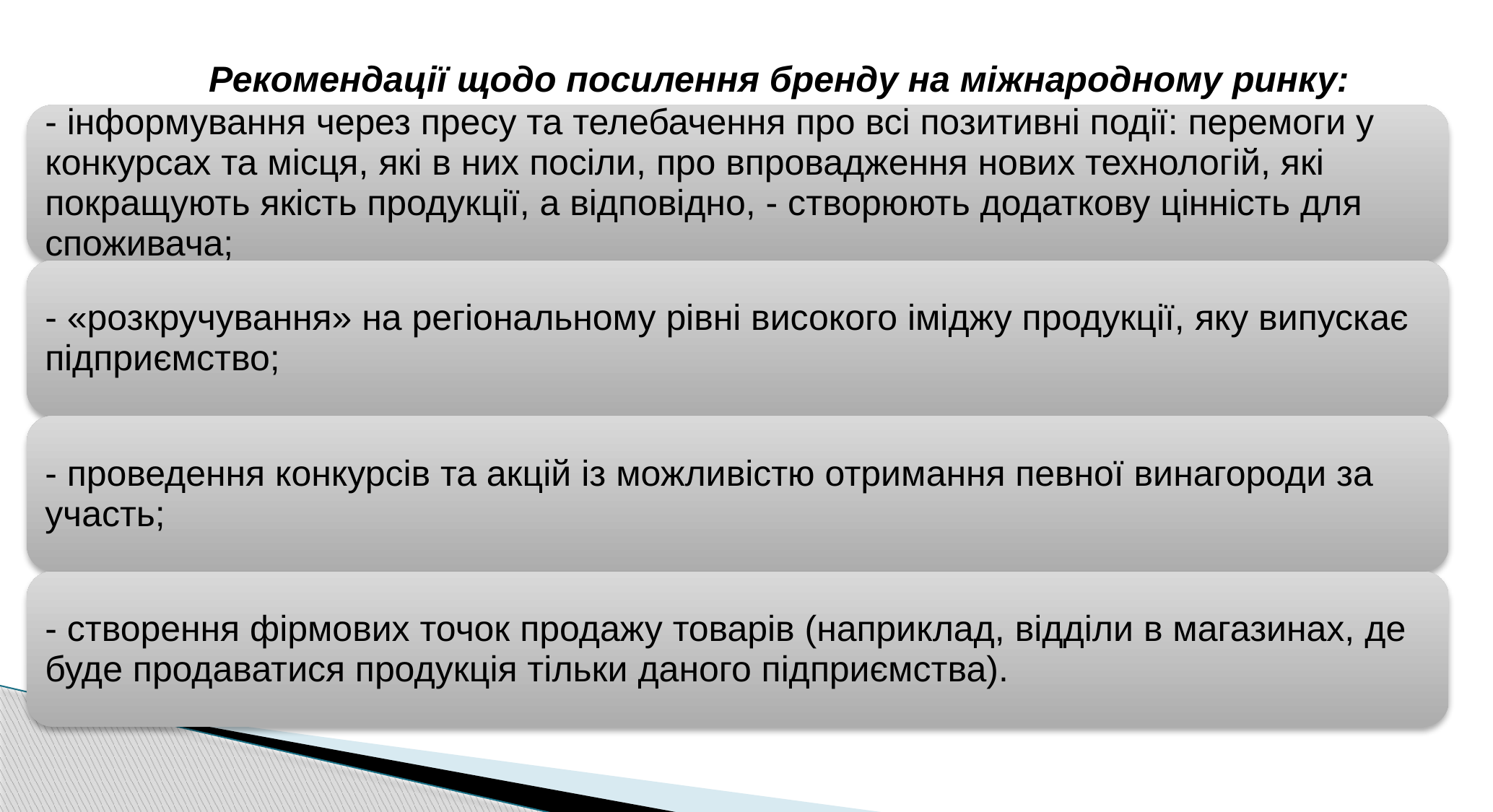

Рекомендації щодо посилення бренду на міжнародному ринку:
- інформування через пресу та телебачення про всі позитивні події: перемоги у конкурсах та місця, які в них посіли, про впровадження нових технологій, які покращують якість продукції, а відповідно, - створюють додаткову цінність для споживача;
- «розкручування» на регіональному рівні високого іміджу продукції, яку випускає підприємство;
- проведення конкурсів та акцій із можливістю отримання певної винагороди за участь;
- створення фірмових точок продажу товарів (наприклад, відділи в магазинах, де буде продаватися продукція тільки даного підприємства).